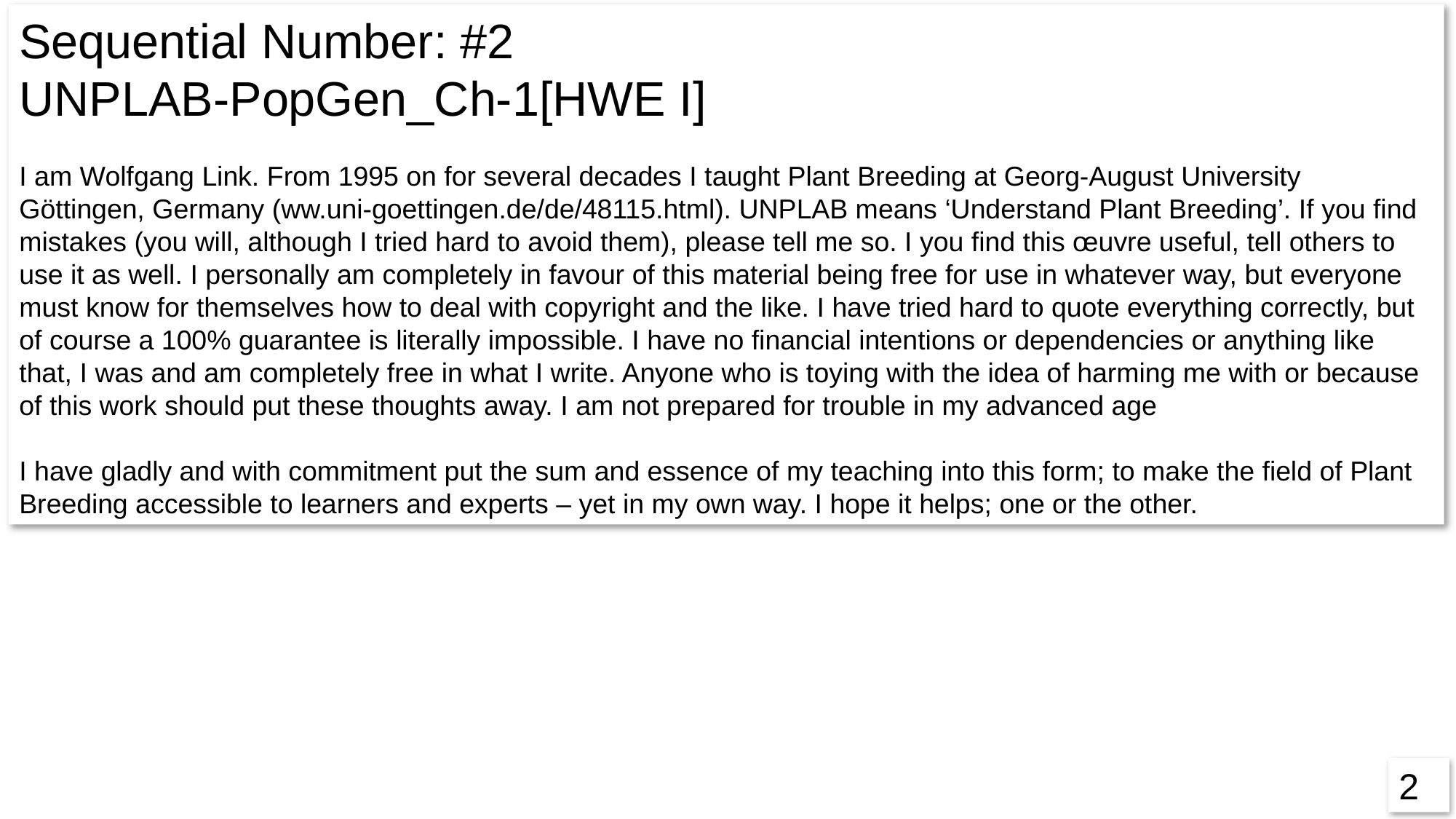

Sequential Number: #2
UNPLAB-PopGen_Ch-1[HWE I]

I am Wolfgang Link. From 1995 on for several decades I taught Plant Breeding at Georg-August University Göttingen, Germany (ww.uni-goettingen.de/de/48115.html). UNPLAB means ‘Understand Plant Breeding’. If you find mistakes (you will, although I tried hard to avoid them), please tell me so. I you find this œuvre useful, tell others to use it as well. I personally am completely in favour of this material being free for use in whatever way, but everyone must know for themselves how to deal with copyright and the like. I have tried hard to quote everything correctly, but of course a 100% guarantee is literally impossible. I have no financial intentions or dependencies or anything like that, I was and am completely free in what I write. Anyone who is toying with the idea of harming me with or because of this work should put these thoughts away. I am not prepared for trouble in my advanced age

I have gladly and with commitment put the sum and essence of my teaching into this form; to make the field of Plant Breeding accessible to learners and experts – yet in my own way. I hope it helps; one or the other.
2